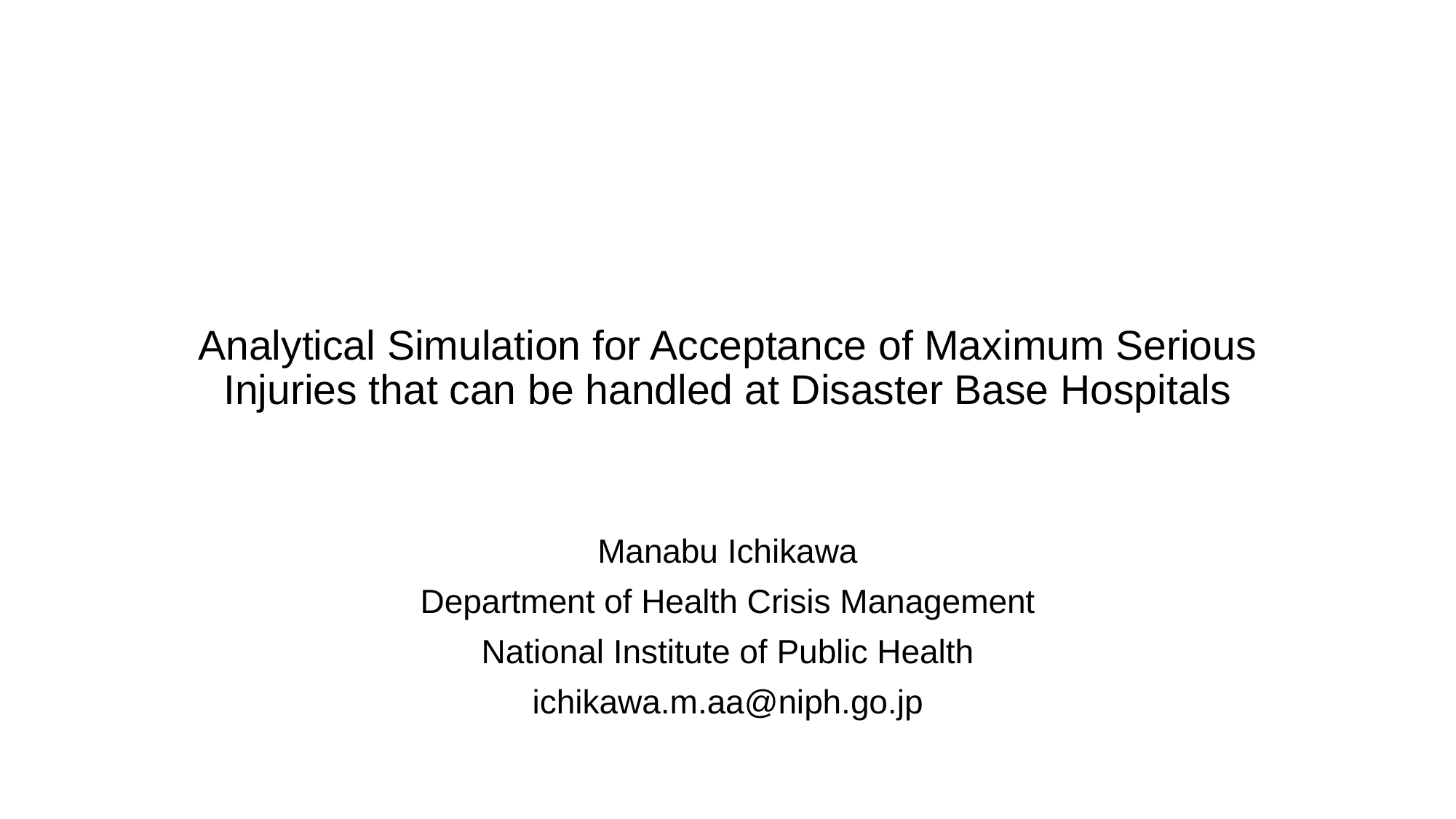

# Analytical Simulation for Acceptance of Maximum Serious Injuries that can be handled at Disaster Base Hospitals
Manabu Ichikawa
Department of Health Crisis Management
National Institute of Public Health
ichikawa.m.aa@niph.go.jp